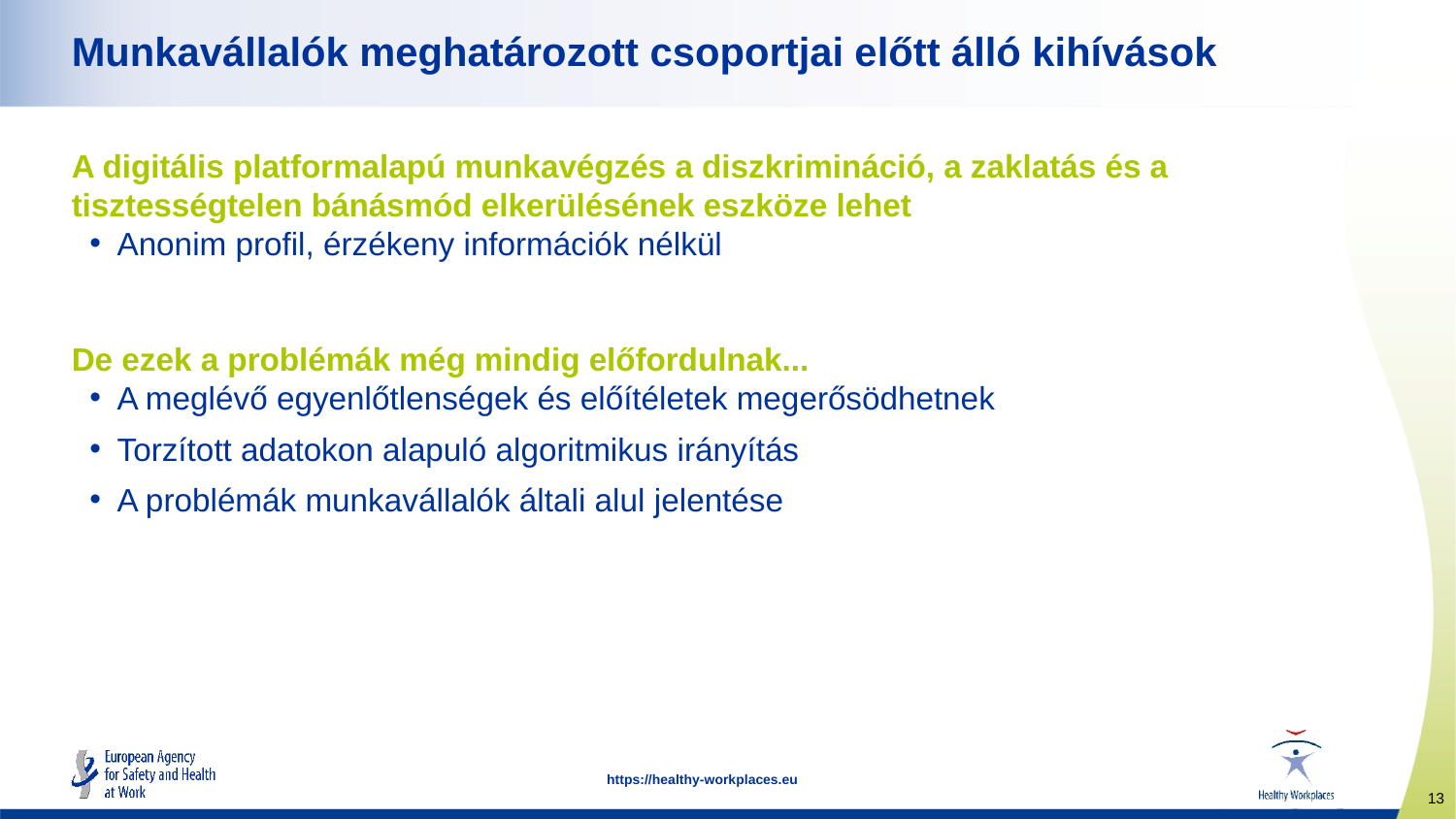

# Munkavállalók meghatározott csoportjai előtt álló kihívások
A digitális platformalapú munkavégzés a diszkrimináció, a zaklatás és a tisztességtelen bánásmód elkerülésének eszköze lehet
Anonim profil, érzékeny információk nélkül

De ezek a problémák még mindig előfordulnak...
A meglévő egyenlőtlenségek és előítéletek megerősödhetnek
Torzított adatokon alapuló algoritmikus irányítás
A problémák munkavállalók általi alul jelentése